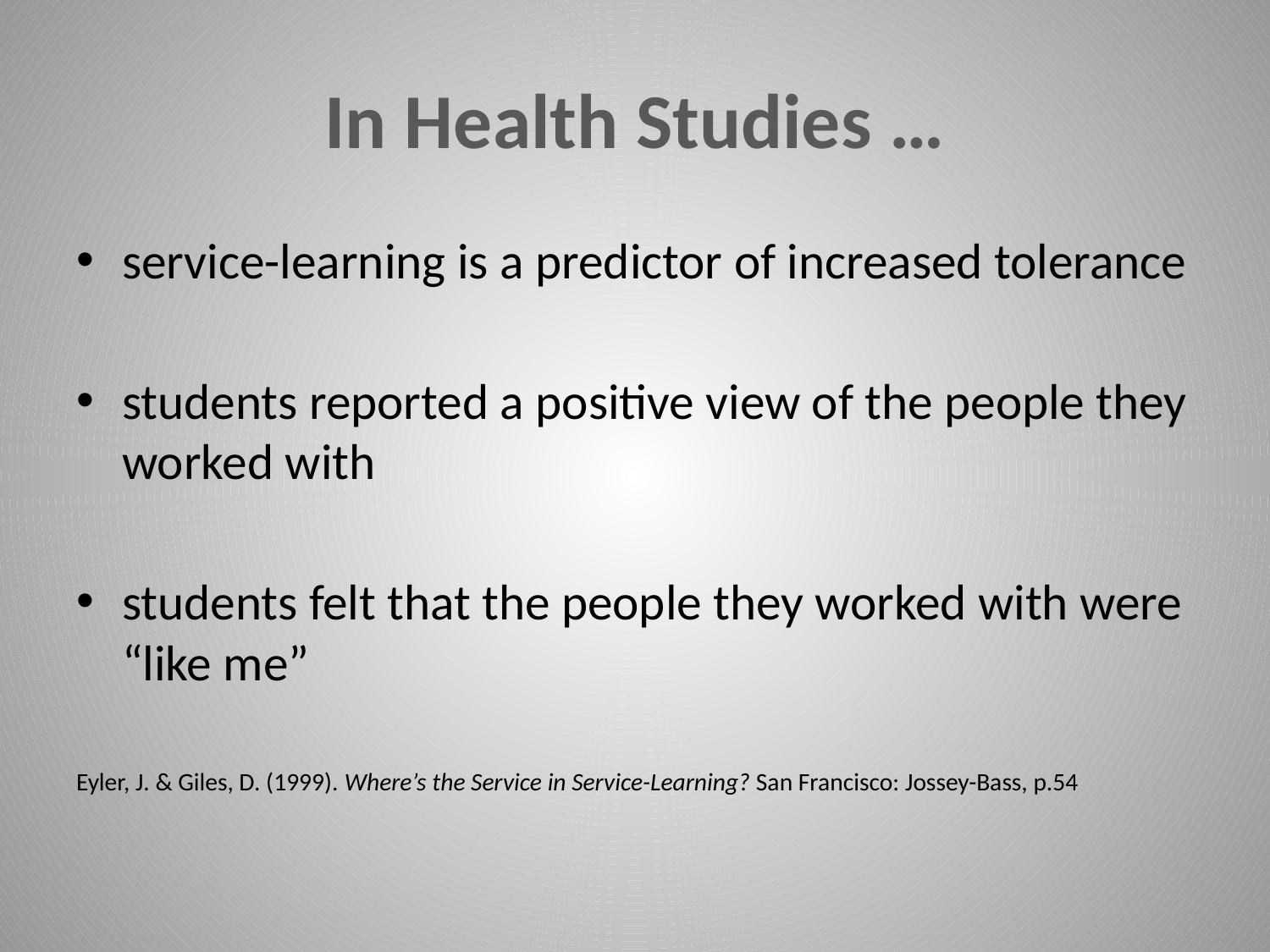

# In Health Studies …
service-learning is a predictor of increased tolerance

students reported a positive view of the people they worked with

students felt that the people they worked with were “like me”

Eyler, J. & Giles, D. (1999). Where’s the Service in Service-Learning? San Francisco: Jossey-Bass, p.54